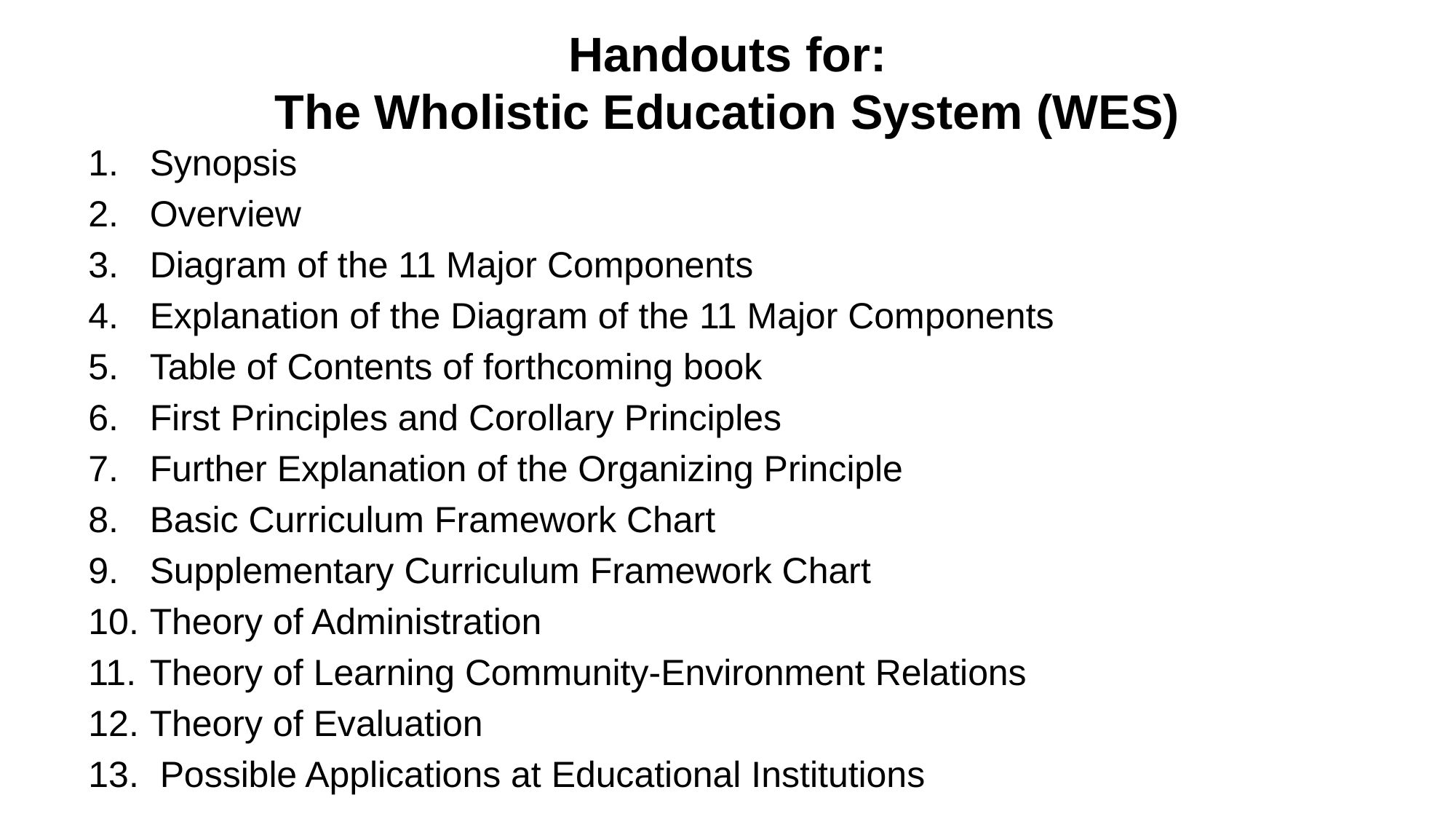

# Handouts for: The Wholistic Education System (WES)
Synopsis
Overview
Diagram of the 11 Major Components
Explanation of the Diagram of the 11 Major Components
Table of Contents of forthcoming book
First Principles and Corollary Principles
Further Explanation of the Organizing Principle
Basic Curriculum Framework Chart
Supplementary Curriculum Framework Chart
Theory of Administration
Theory of Learning Community-Environment Relations
Theory of Evaluation
 Possible Applications at Educational Institutions